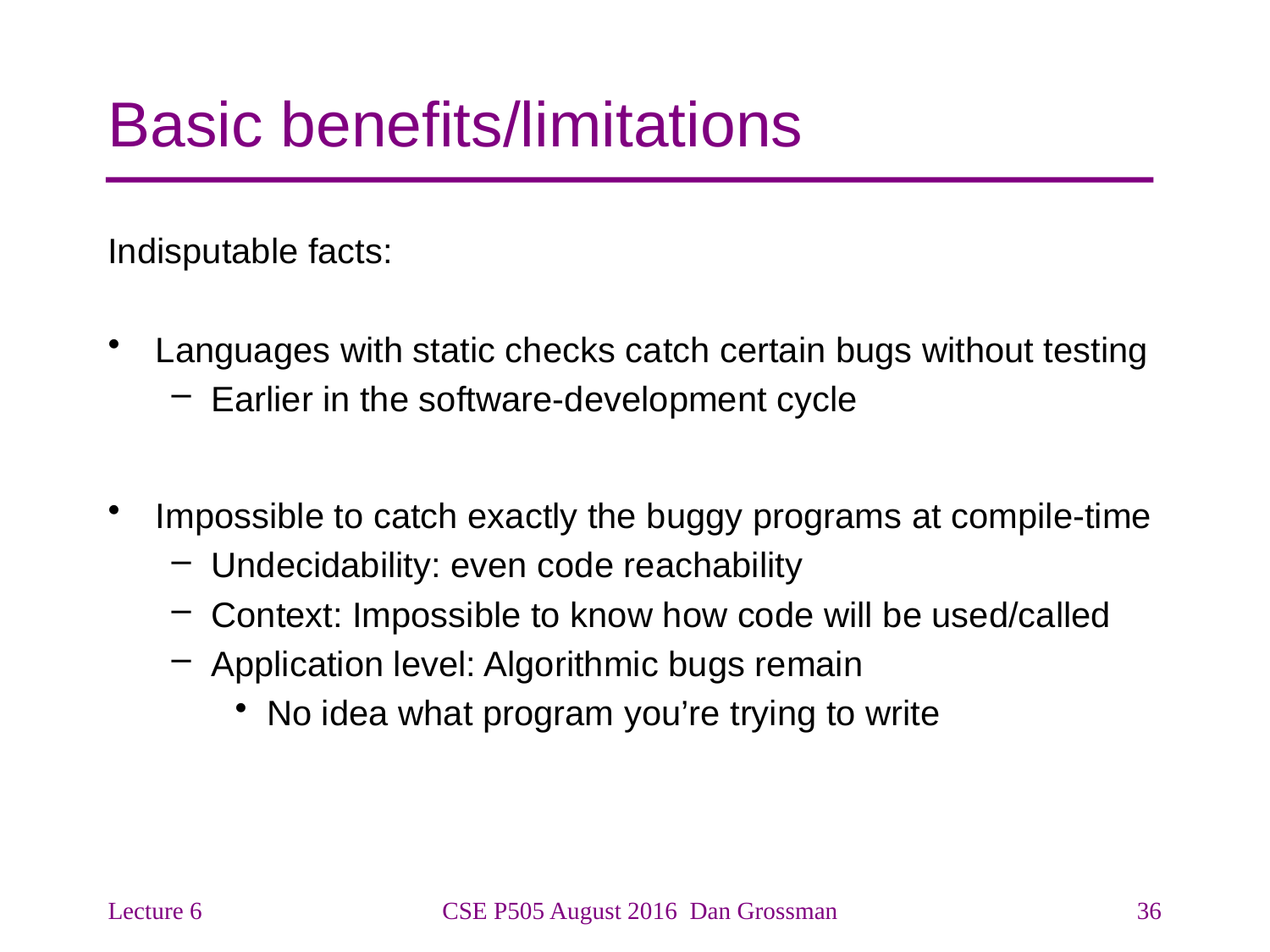

# Basic benefits/limitations
Indisputable facts:

Languages with static checks catch certain bugs without testing
Earlier in the software-development cycle

Impossible to catch exactly the buggy programs at compile-time
Undecidability: even code reachability
Context: Impossible to know how code will be used/called
Application level: Algorithmic bugs remain
No idea what program you’re trying to write
Lecture 6
CSE P505 August 2016  Dan Grossman
36